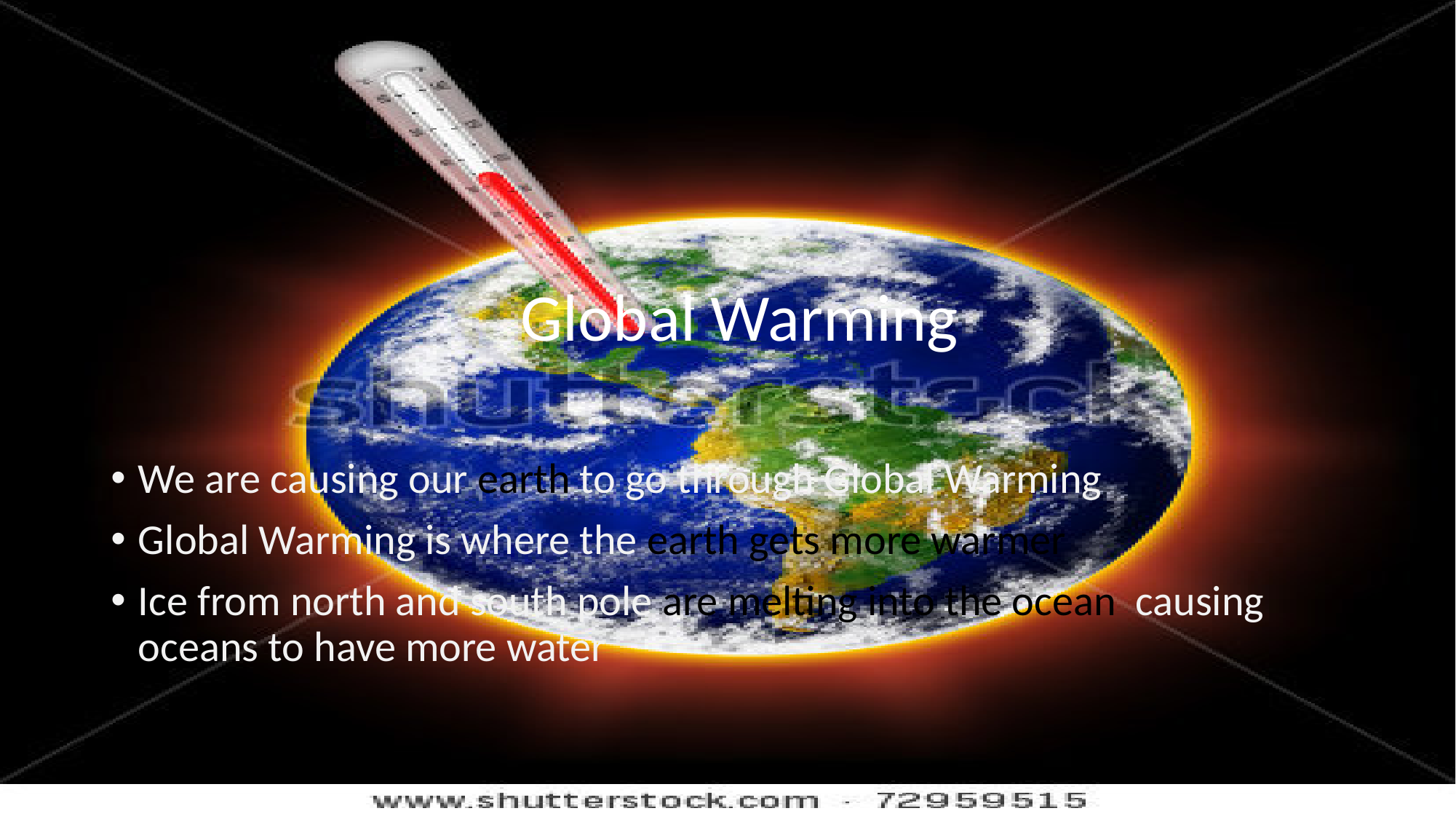

# Global Warming
We are causing our earth to go through Global Warming
Global Warming is where the earth gets more warmer
Ice from north and south pole are melting into the ocean  causing oceans to have more water